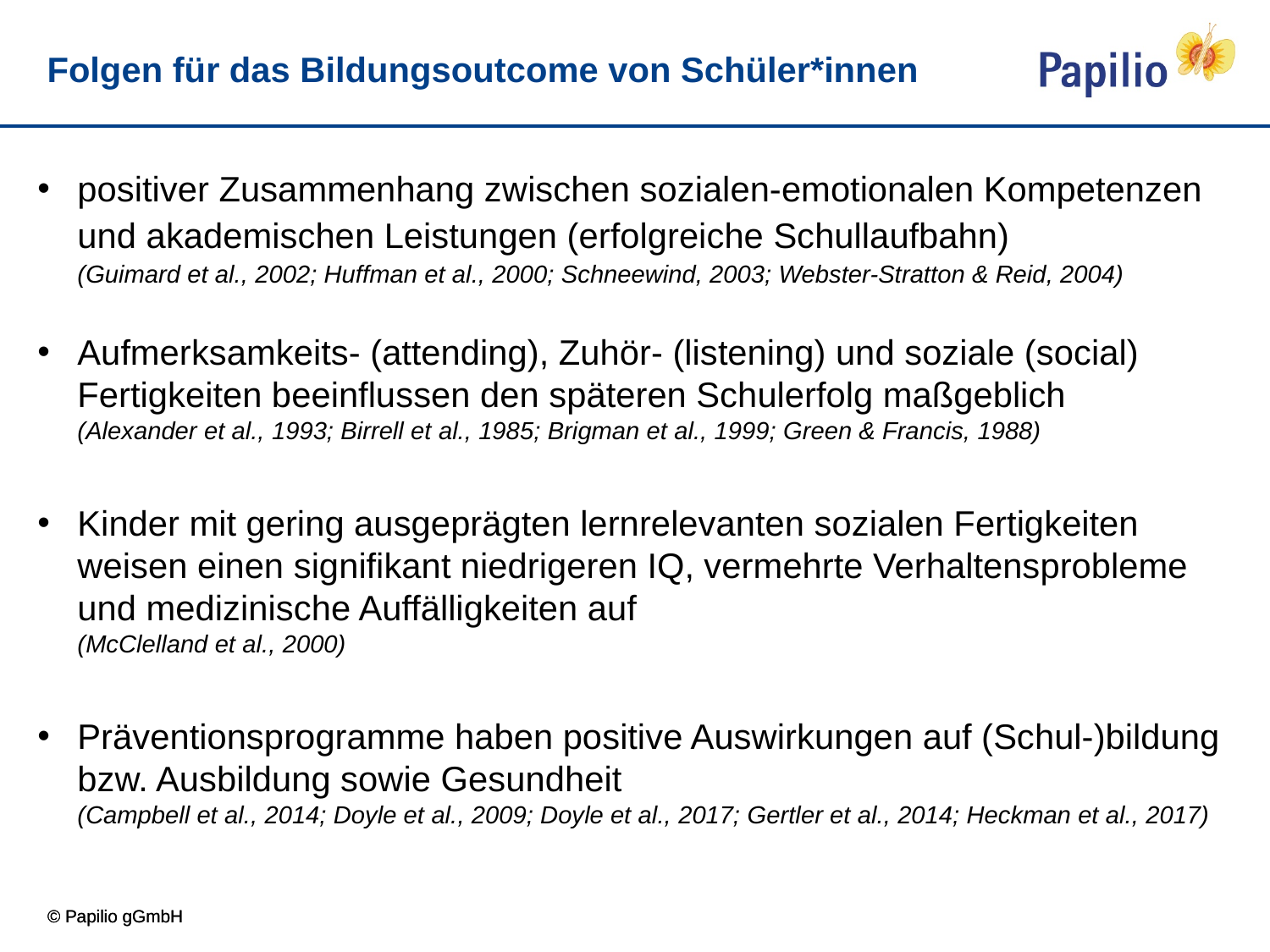

# Folgen für das Bildungsoutcome von Schüler*innen

positiver Zusammenhang zwischen sozialen-emotionalen Kompetenzen und akademischen Leistungen (erfolgreiche Schullaufbahn)
(Guimard et al., 2002; Huffman et al., 2000; Schneewind, 2003; Webster-Stratton & Reid, 2004)

Aufmerksamkeits- (attending), Zuhör- (listening) und soziale (social) Fertigkeiten beeinflussen den späteren Schulerfolg maßgeblich
(Alexander et al., 1993; Birrell et al., 1985; Brigman et al., 1999; Green & Francis, 1988)

Kinder mit gering ausgeprägten lernrelevanten sozialen Fertigkeiten weisen einen signifikant niedrigeren IQ, vermehrte Verhaltensprobleme und medizinische Auffälligkeiten auf
(McClelland et al., 2000)

Präventionsprogramme haben positive Auswirkungen auf (Schul-)bildung bzw. Ausbildung sowie Gesundheit
(Campbell et al., 2014; Doyle et al., 2009; Doyle et al., 2017; Gertler et al., 2014; Heckman et al., 2017)